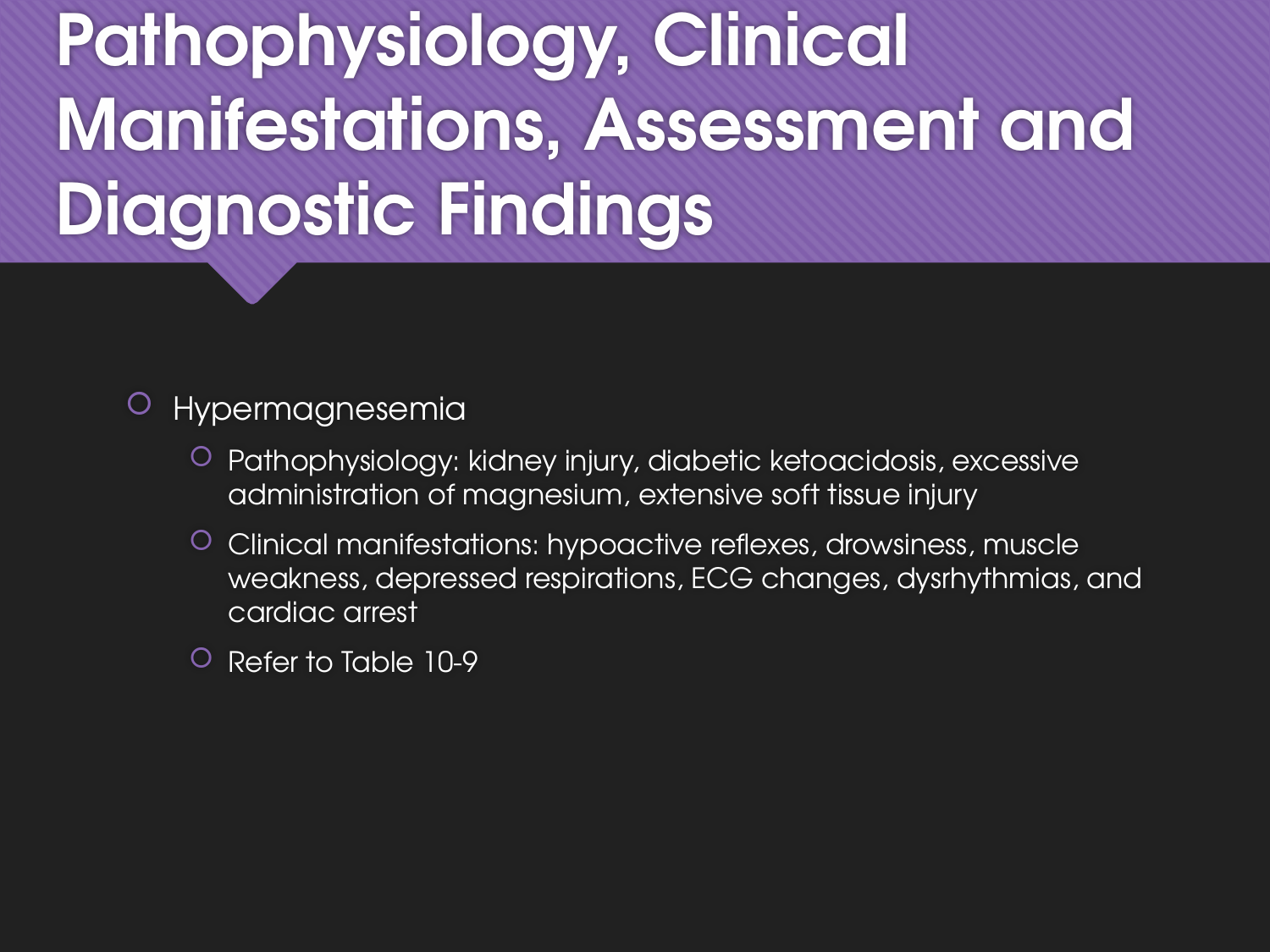

# Pathophysiology, Clinical Manifestations, Assessment and Diagnostic Findings
Hypermagnesemia
Pathophysiology: kidney injury, diabetic ketoacidosis, excessive administration of magnesium, extensive soft tissue injury
Clinical manifestations: hypoactive reflexes, drowsiness, muscle weakness, depressed respirations, ECG changes, dysrhythmias, and cardiac arrest
Refer to Table 10-9